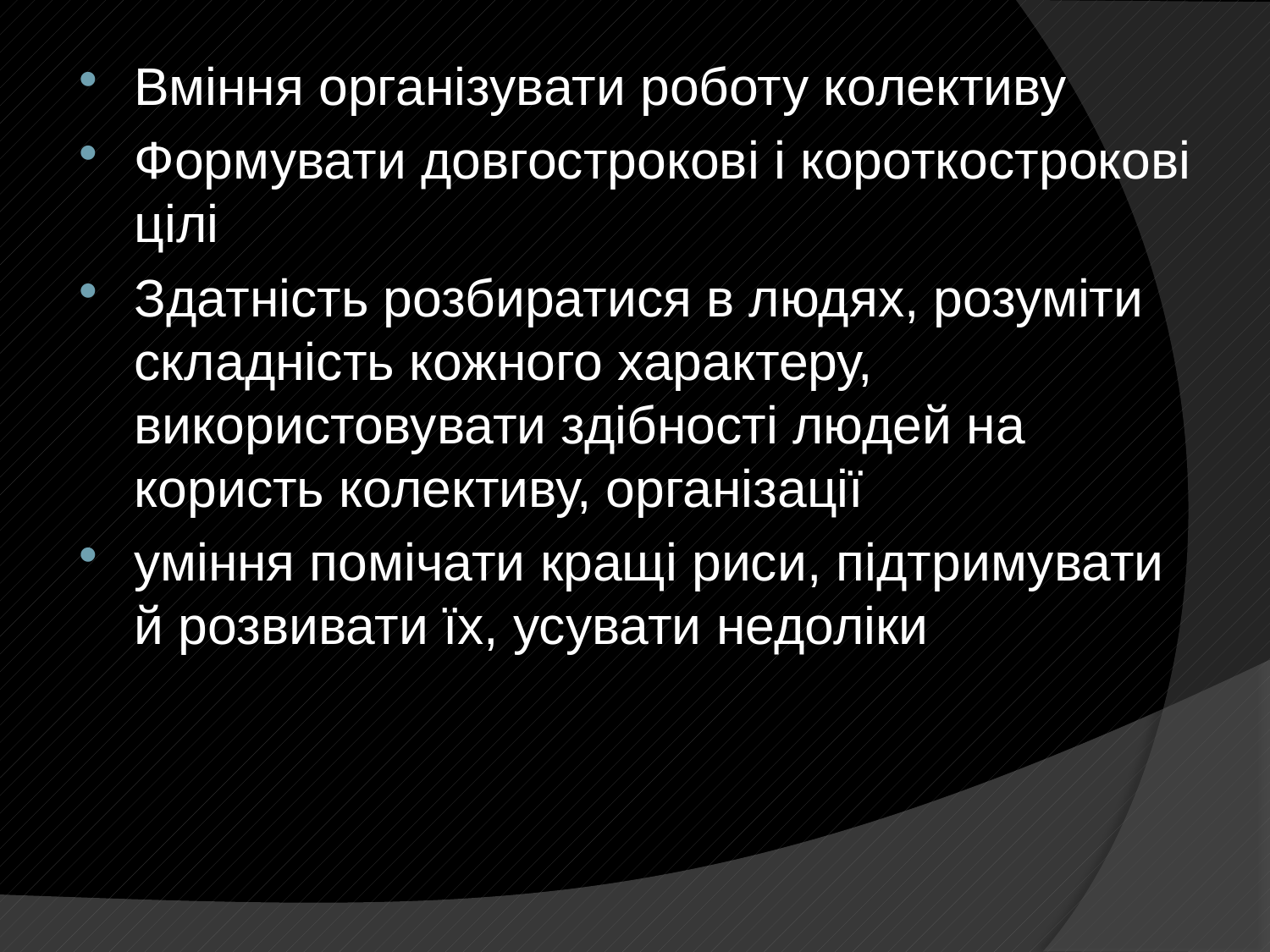

#
Вміння організувати роботу колективу
Формувати довгострокові і короткострокові цілі
Здатність розбиратися в людях, розуміти складність кожного характеру, використовувати здібності людей на користь колективу, організації
уміння помічати кращі риси, підтримувати й розвивати їх, усувати недоліки